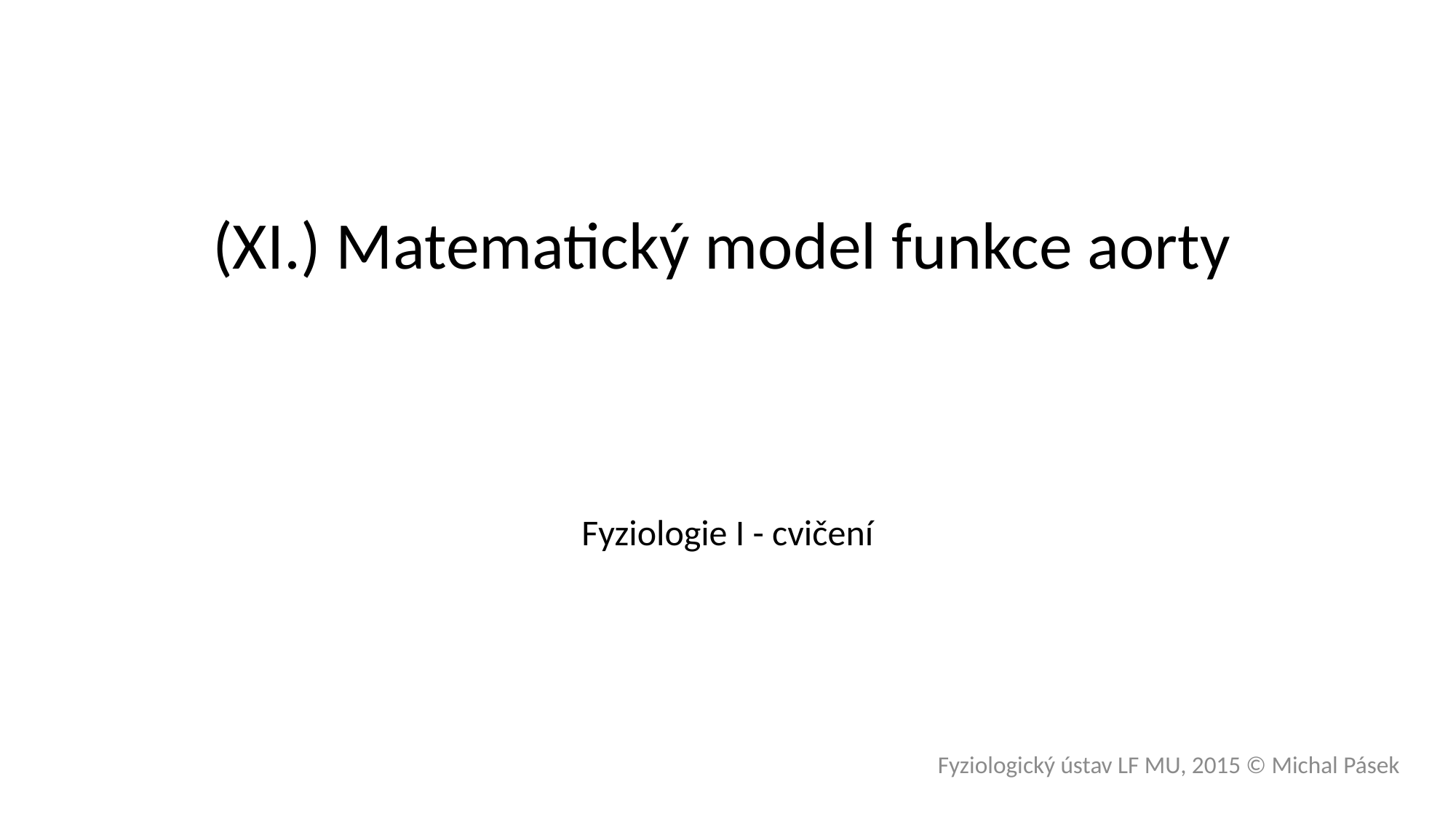

# (XI.) Matematický model funkce aorty
Fyziologie I - cvičení
Fyziologický ústav LF MU, 2015 © Michal Pásek